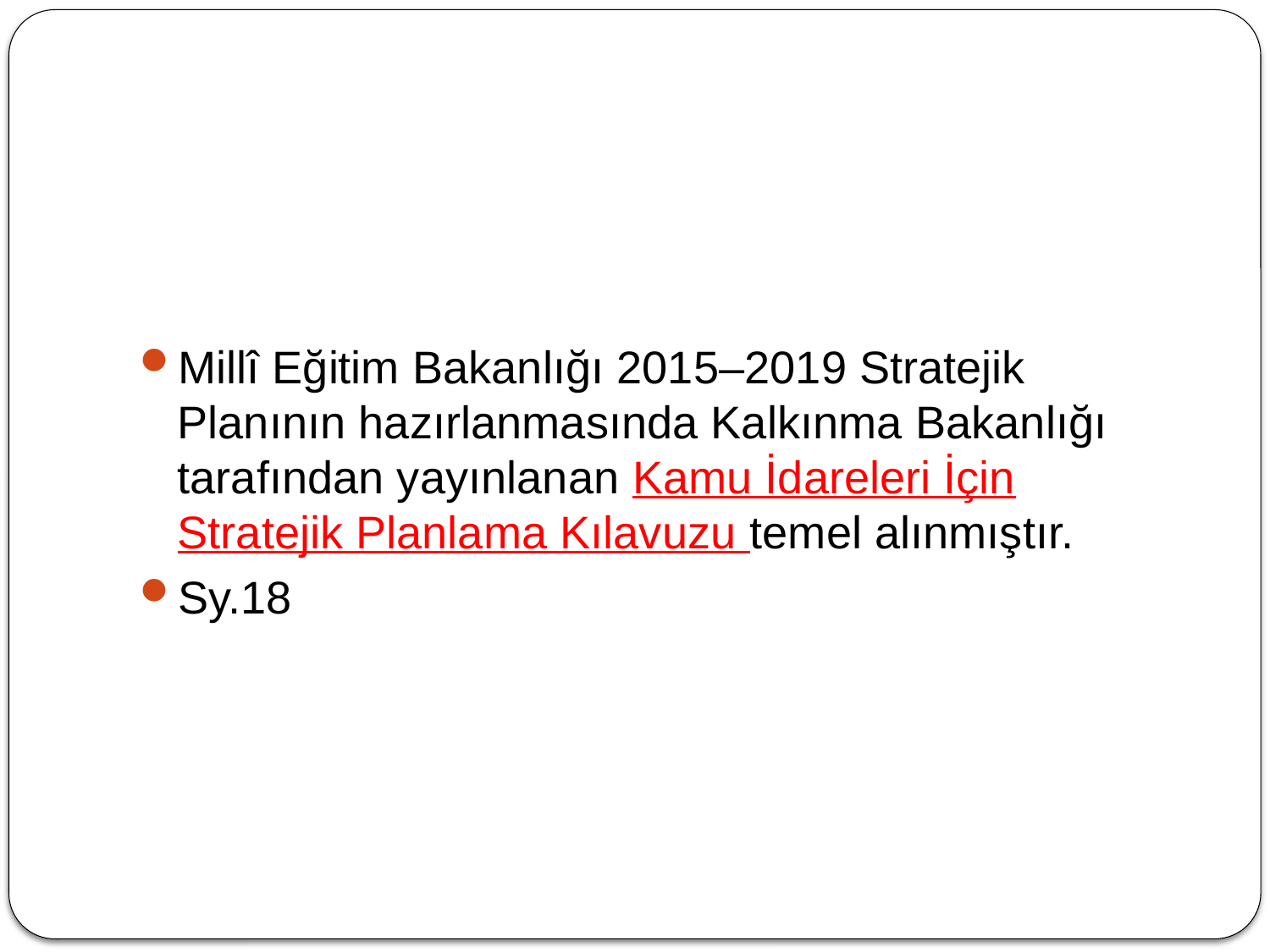

#

Millî Eğitim Bakanlığı 2015–2019 Stratejik Planının hazırlanmasında Kalkınma Bakanlığı tarafından yayınlanan Kamu İdareleri İçin Stratejik Planlama Kılavuzu temel alınmıştır.
Sy.18